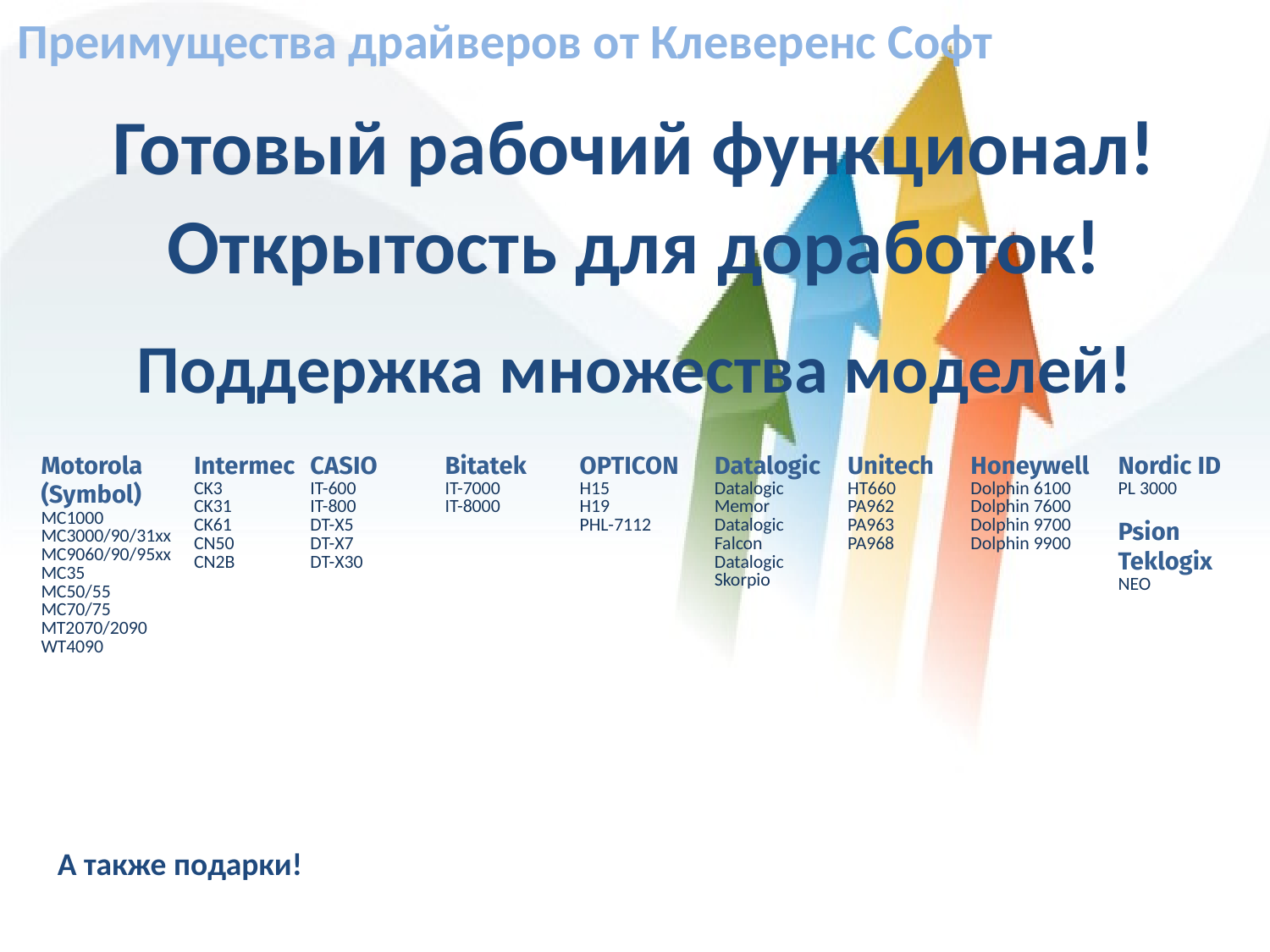

Преимущества драйверов от Клеверенс Софт
Готовый рабочий функционал!
Открытость для доработок!
# Поддержка множества моделей!

| Motorola (Symbol) MC1000 MC3000/90/31xx MC9060/90/95хх MC35 MC50/55 MC70/75 MT2070/2090 WT4090 | Intermec CK3 CK31 CK61 CN50 CN2B | CASIO IT-600 IT-800 DT-X5 DT-X7 DT-X30 | Bitatek IT-7000 IT-8000 | OPTICON H15 H19 PHL-7112 | Datalogic Datalogic Memor Datalogic Falcon Datalogic Skorpio | Unitech HT660 PA962 PA963 PA968 | Honeywell Dolphin 6100 Dolphin 7600 Dolphin 9700 Dolphin 9900 | Nordic ID PL 3000 Psion Teklogix NEO |
| --- | --- | --- | --- | --- | --- | --- | --- | --- |
А также подарки!